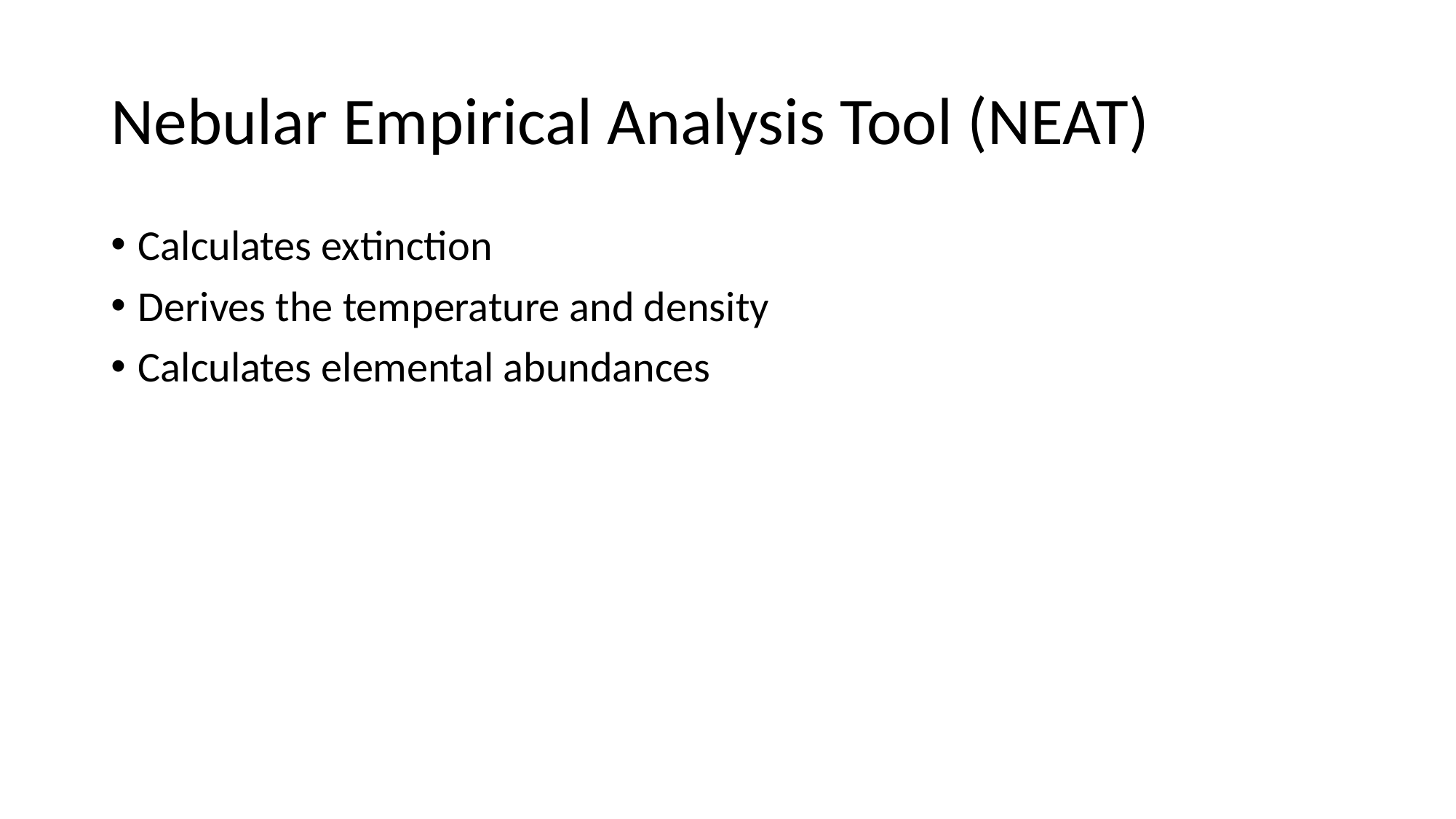

# Nebular Empirical Analysis Tool (NEAT)
Calculates extinction
Derives the temperature and density
Calculates elemental abundances